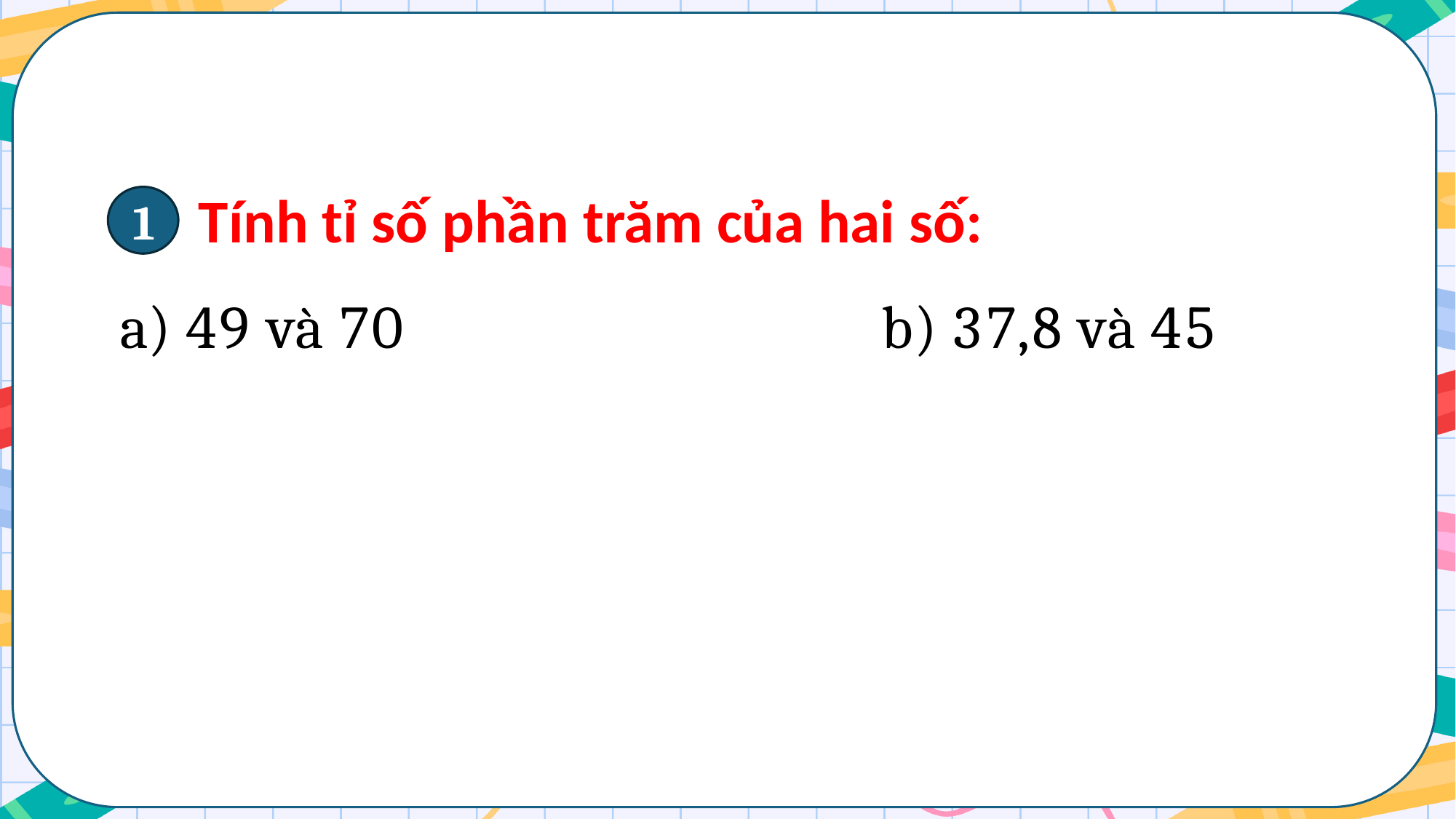

Tính tỉ số phần trăm của hai số:
1

a) 49 và 70                                    b) 37,8 và 45